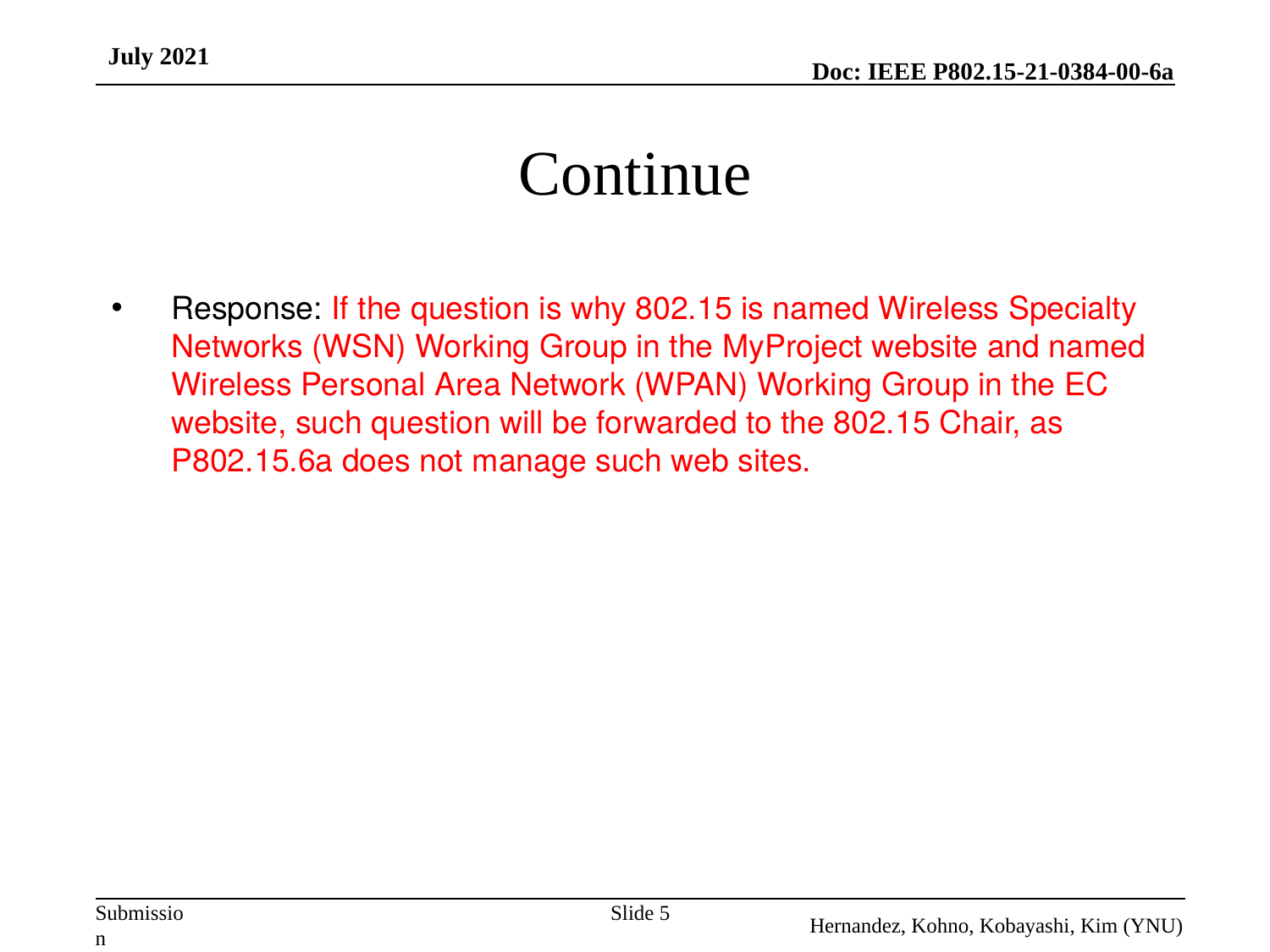

July 2021
# Continue
Response: If the question is why 802.15 is named Wireless Specialty Networks (WSN) Working Group in the MyProject website and named Wireless Personal Area Network (WPAN) Working Group in the EC website, such question will be forwarded to the 802.15 Chair, as P802.15.6a does not manage such web sites.
Slide 5
Hernandez, Kohno, Kobayashi, Kim (YNU)